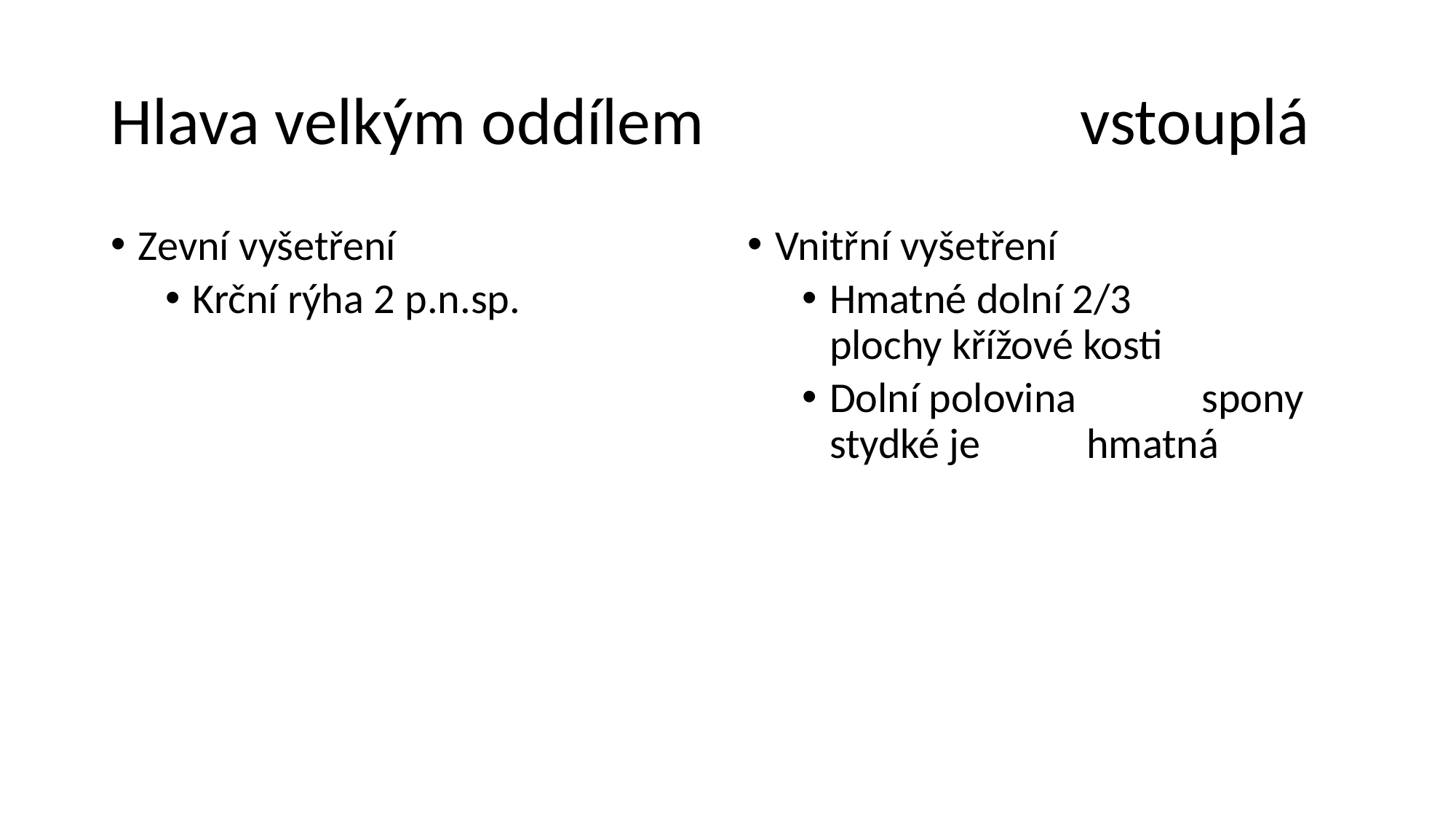

# Hlava velkým oddílem                         vstouplá
Zevní vyšetření
Krční rýha 2 p.n.sp.
Vnitřní vyšetření
Hmatné dolní 2/3              plochy křížové kosti
Dolní polovina             spony stydké je           hmatná